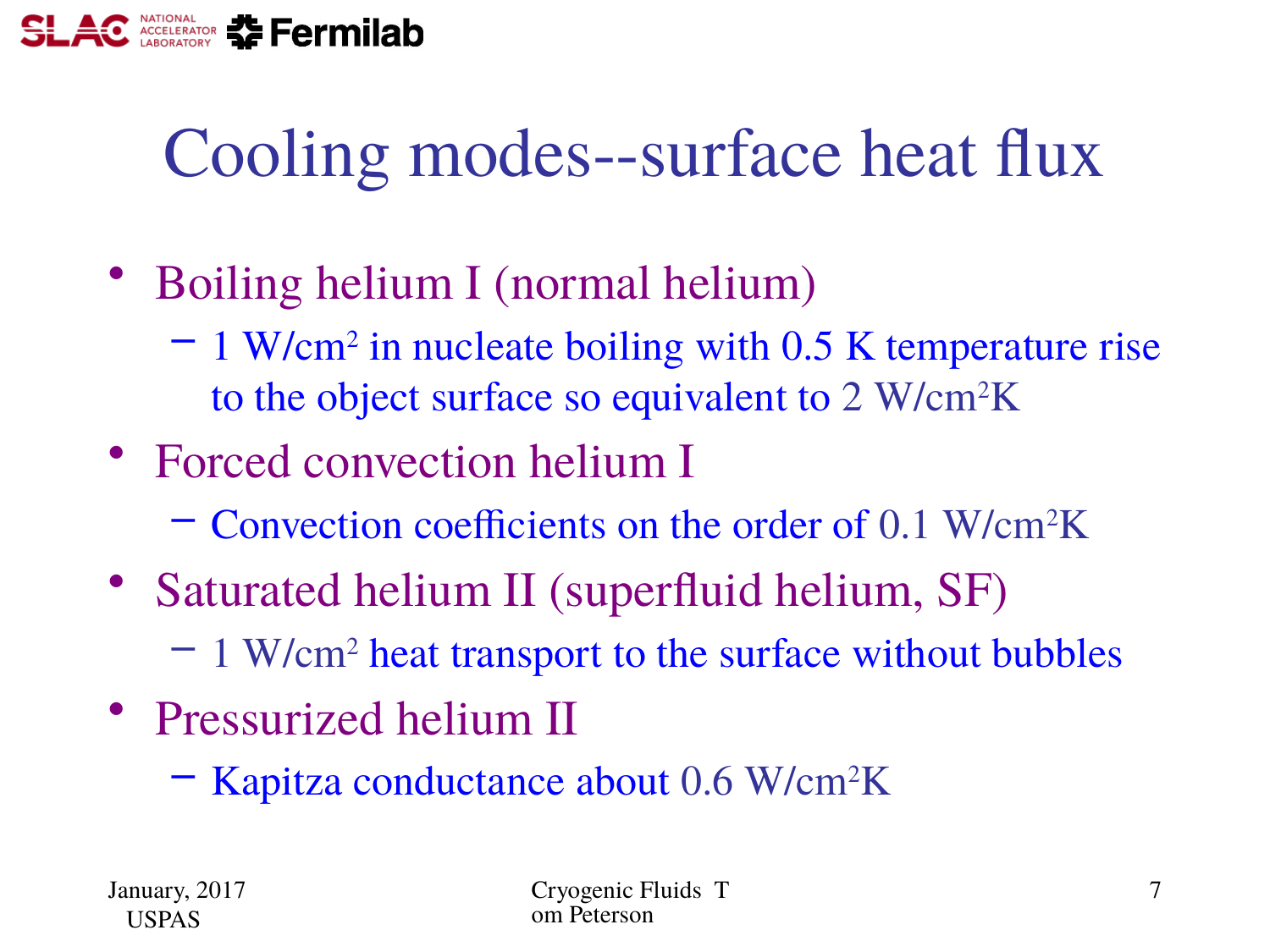

# Cooling modes--surface heat flux
Boiling helium I (normal helium)
1 W/cm2 in nucleate boiling with 0.5 K temperature rise to the object surface so equivalent to 2 W/cm2K
Forced convection helium I
Convection coefficients on the order of 0.1 W/cm2K
Saturated helium II (superfluid helium, SF)
1 W/cm2 heat transport to the surface without bubbles
Pressurized helium II
Kapitza conductance about 0.6 W/cm2K
January, 2017    USPAS
Cryogenic Fluids  Tom Peterson
7